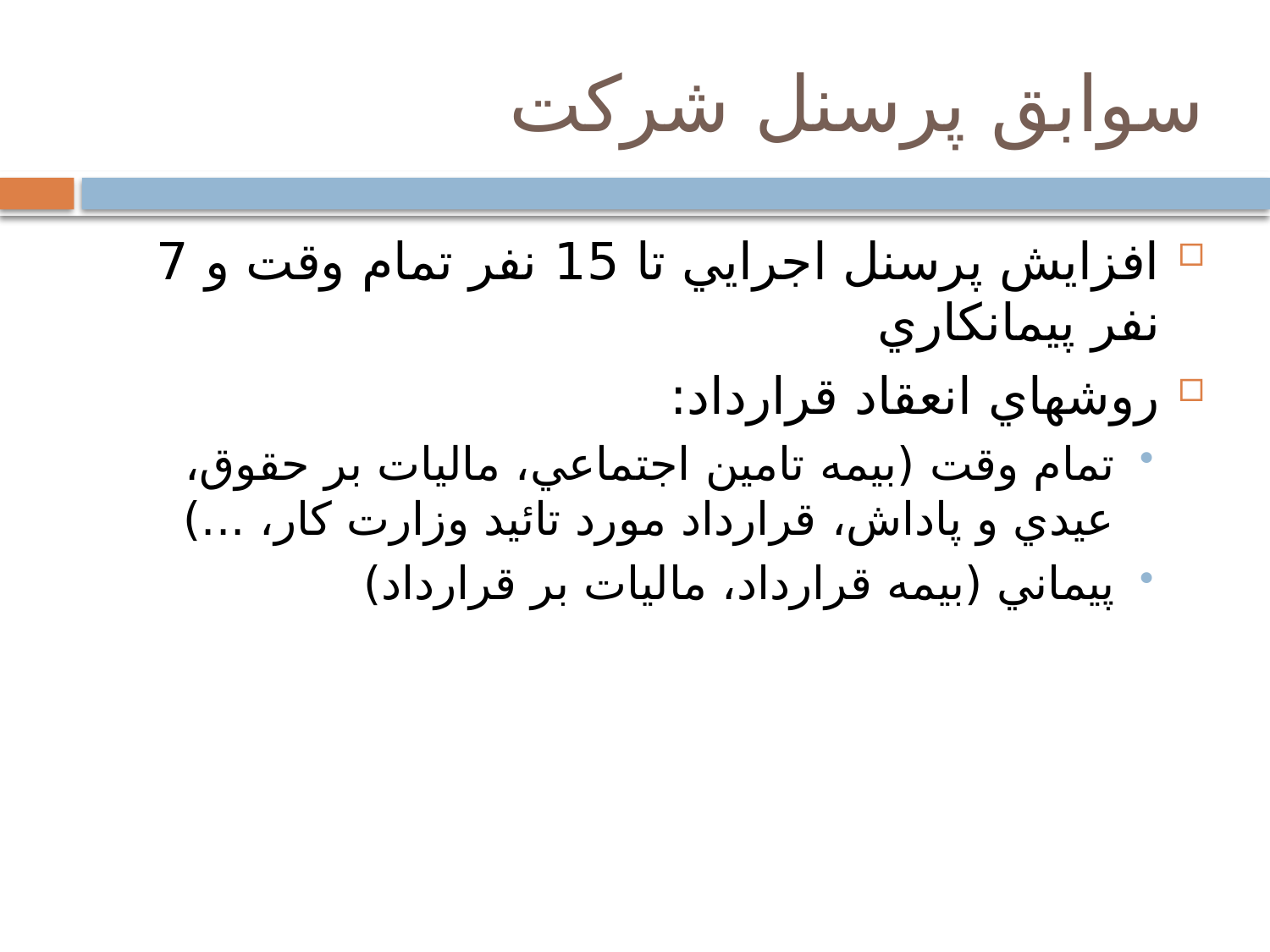

# سوابق پرسنل شركت
افزايش پرسنل اجرايي تا 15 نفر تمام وقت و 7 نفر پيمانكاري
روشهاي انعقاد قرارداد:
تمام وقت (بيمه تامين اجتماعي، ماليات بر حقوق، عيدي و پاداش، قرارداد مورد تائيد وزارت كار، ...)
پيماني (بيمه قرارداد، ماليات بر قرارداد)